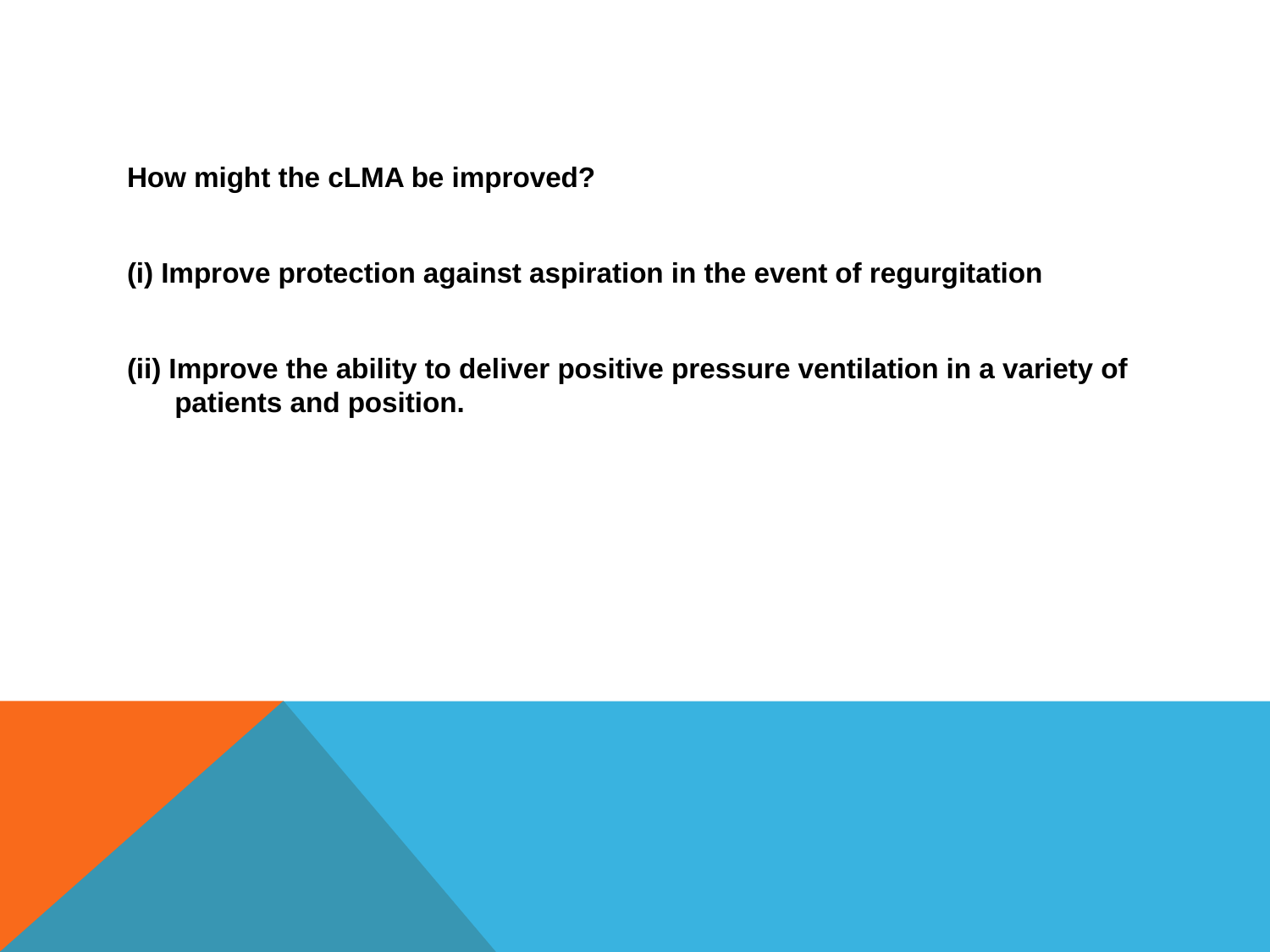

How might the cLMA be improved?

(i) Improve protection against aspiration in the event of regurgitation

(ii) Improve the ability to deliver positive pressure ventilation in a variety of patients and position.